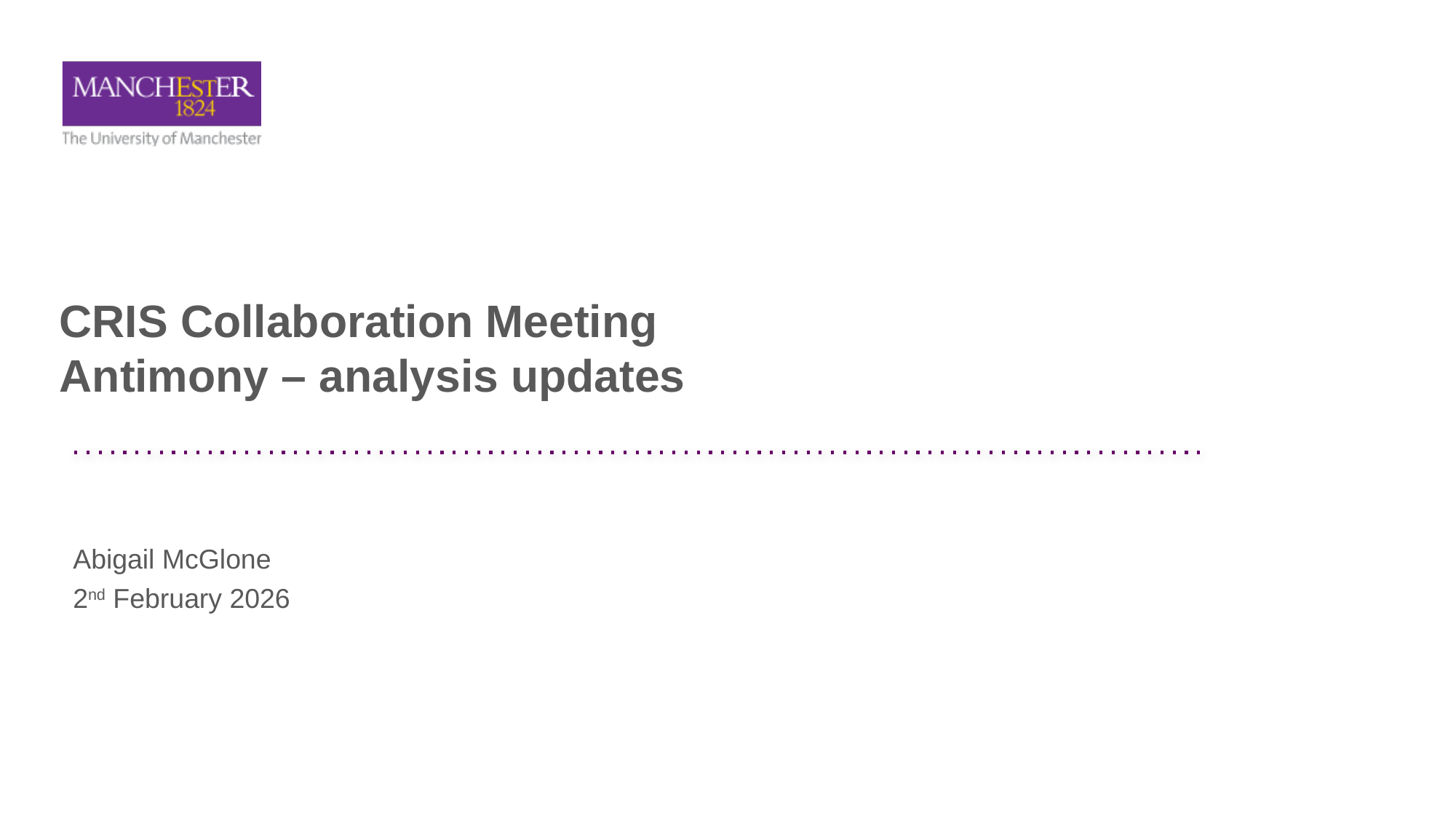

CRIS Collaboration Meeting
Antimony – analysis updates
Abigail McGlone
2nd February 2026